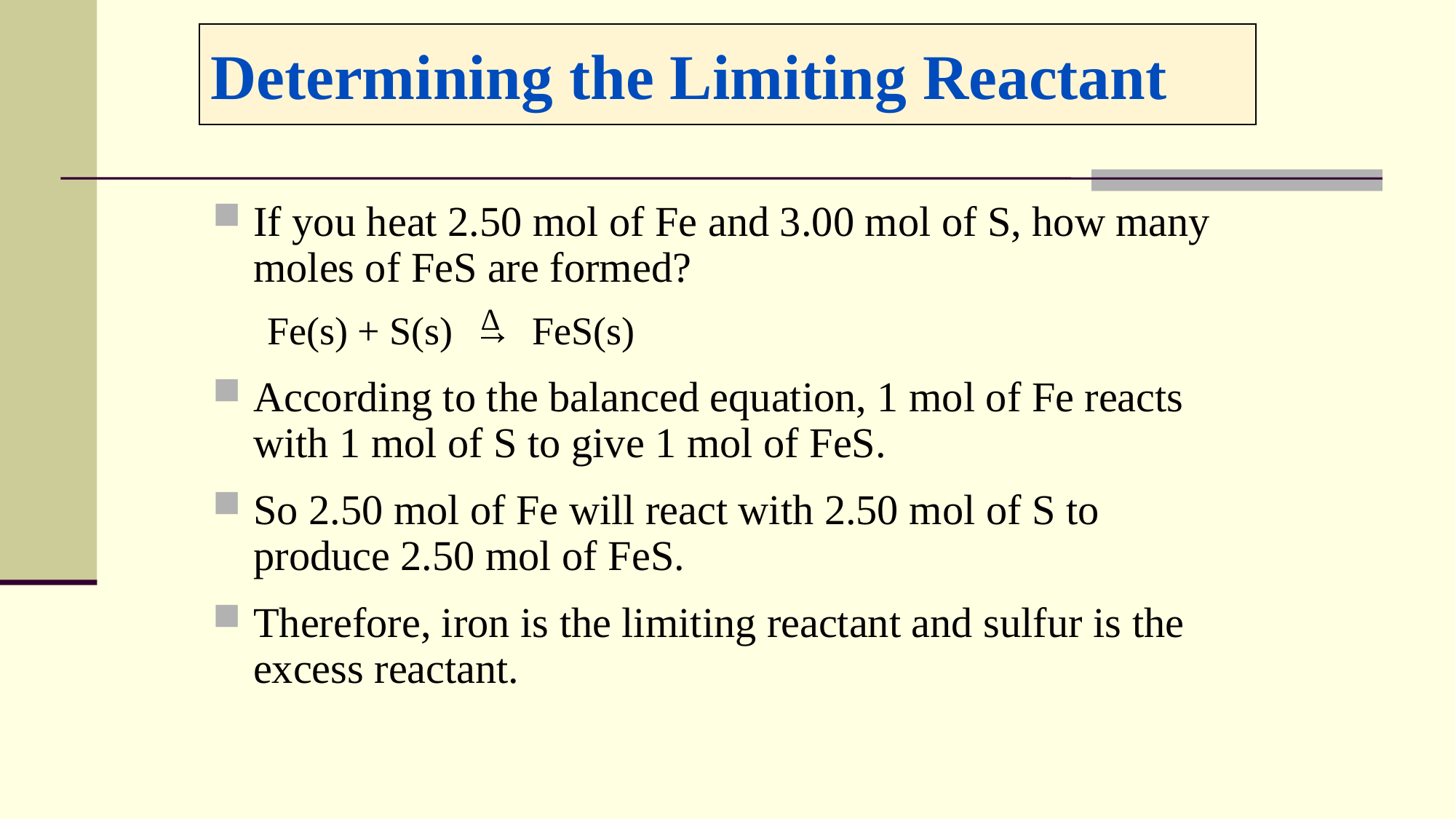

# Determining the Limiting Reactant
If you heat 2.50 mol of Fe and 3.00 mol of S, how many moles of FeS are formed?
Fe(s) + S(s)  →  FeS(s)
According to the balanced equation, 1 mol of Fe reacts with 1 mol of S to give 1 mol of FeS.
So 2.50 mol of Fe will react with 2.50 mol of S to produce 2.50 mol of FeS.
Therefore, iron is the limiting reactant and sulfur is the excess reactant.
∆